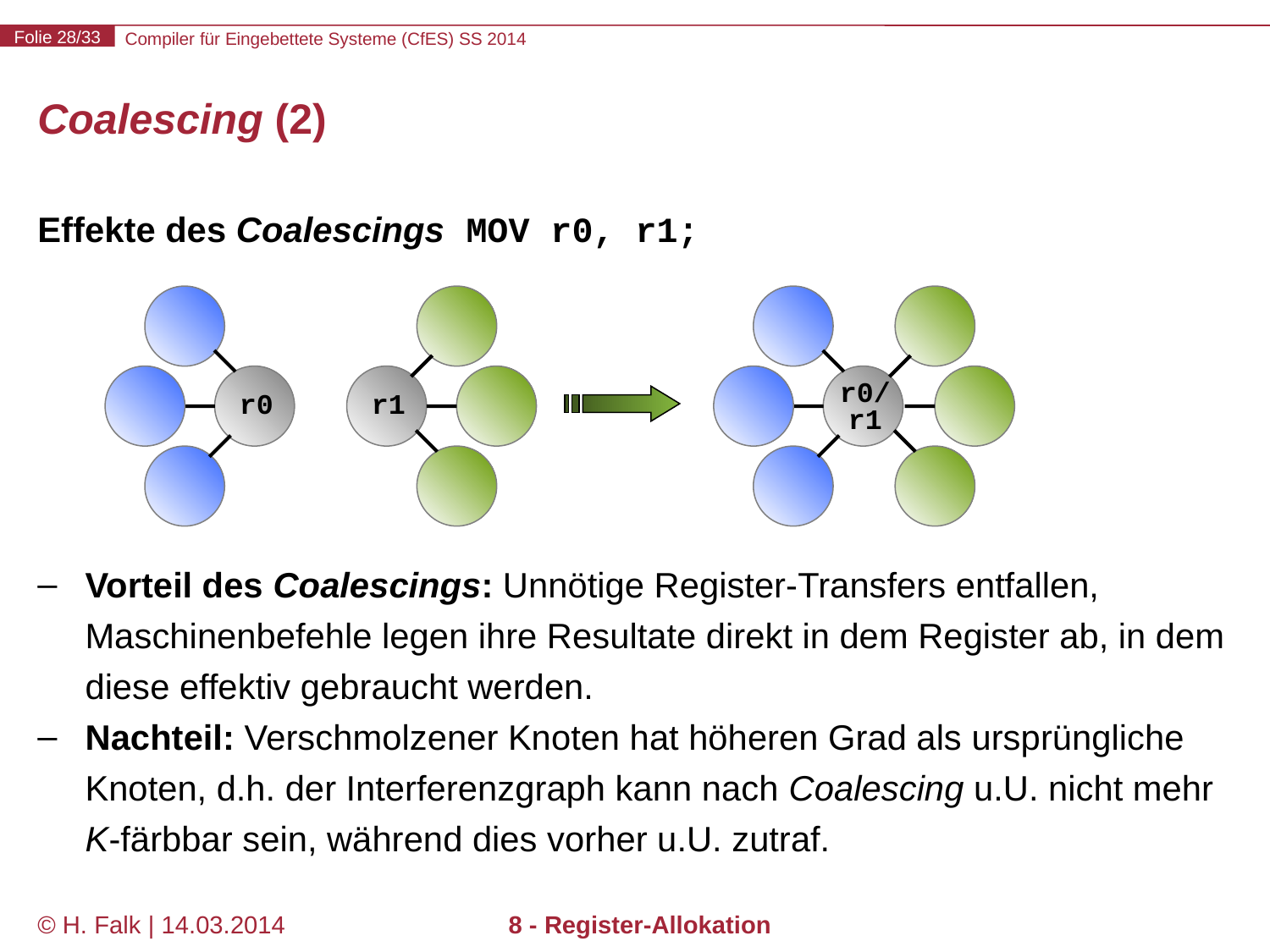

# Coalescing (2)
Effekte des Coalescings	MOV r0, r1;

Vorteil des Coalescings: Unnötige Register-Transfers entfallen, Maschinenbefehle legen ihre Resultate direkt in dem Register ab, in dem diese effektiv gebraucht werden.
Nachteil: Verschmolzener Knoten hat höheren Grad als ursprüngliche Knoten, d.h. der Interferenzgraph kann nach Coalescing u.U. nicht mehr K-färbbar sein, während dies vorher u.U. zutraf.

r0/
r1
r0
r1

© H. Falk | 14.03.2014
8 - Register-Allokation